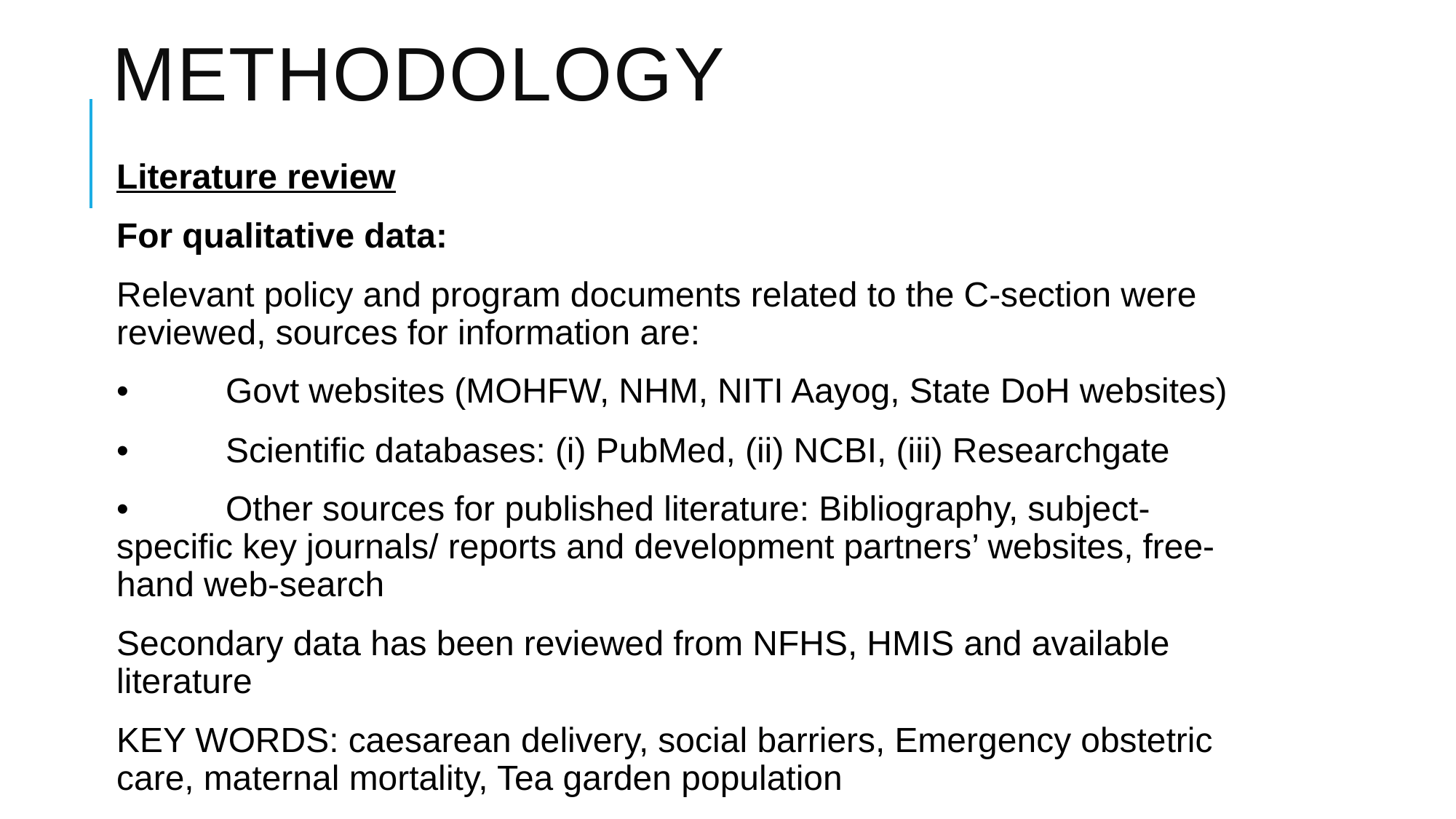

# Methodology
Literature review
For qualitative data:
Relevant policy and program documents related to the C-section were reviewed, sources for information are:
•	Govt websites (MOHFW, NHM, NITI Aayog, State DoH websites)
•	Scientific databases: (i) PubMed, (ii) NCBI, (iii) Researchgate
•	Other sources for published literature: Bibliography, subject-specific key journals/ reports and development partners’ websites, free-hand web-search
Secondary data has been reviewed from NFHS, HMIS and available literature
KEY WORDS: caesarean delivery, social barriers, Emergency obstetric care, maternal mortality, Tea garden population